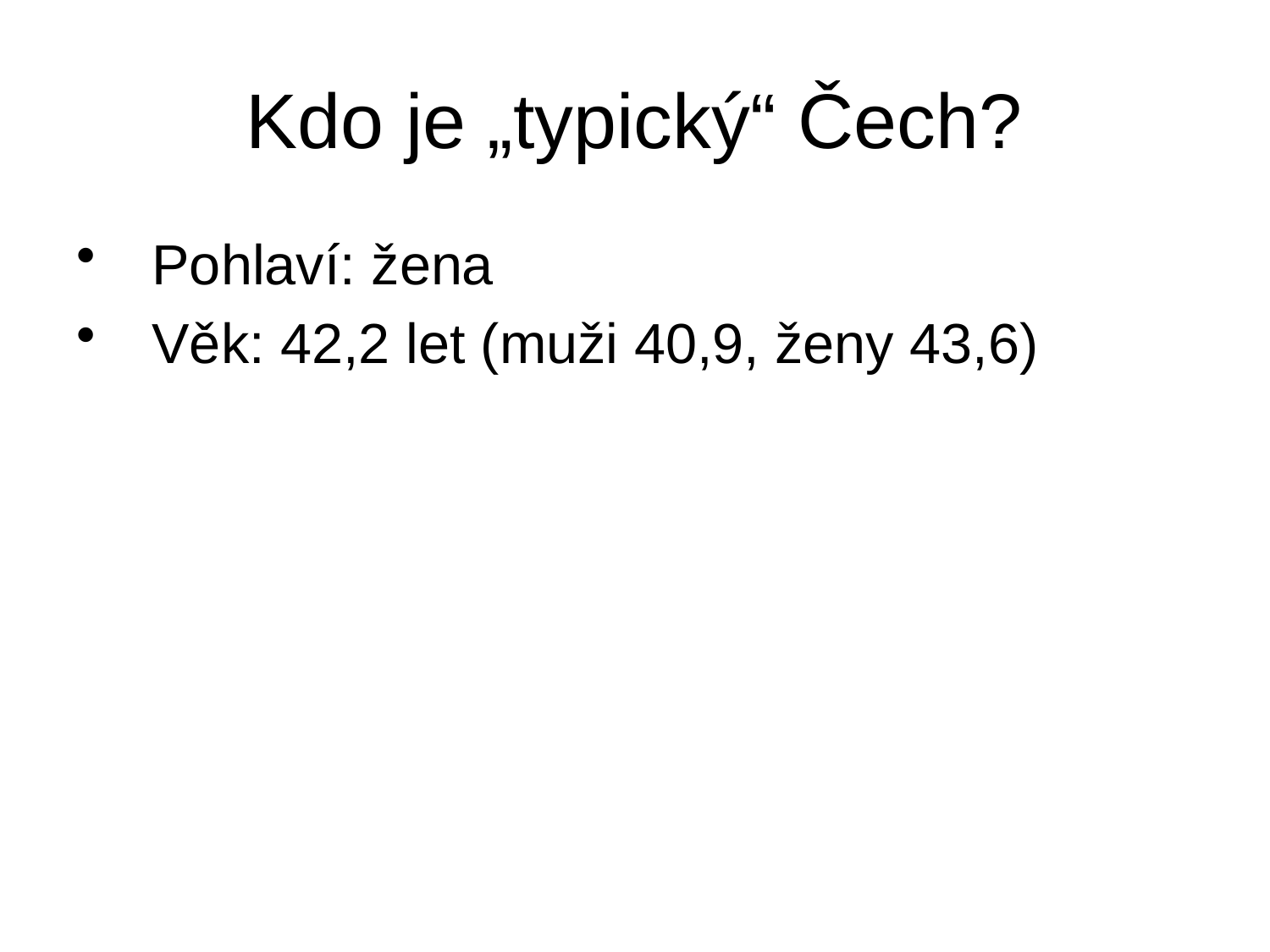

# Kdo je „typický“ Čech?
Pohlaví: žena
Věk: 42,2 let (muži 40,9, ženy 43,6)